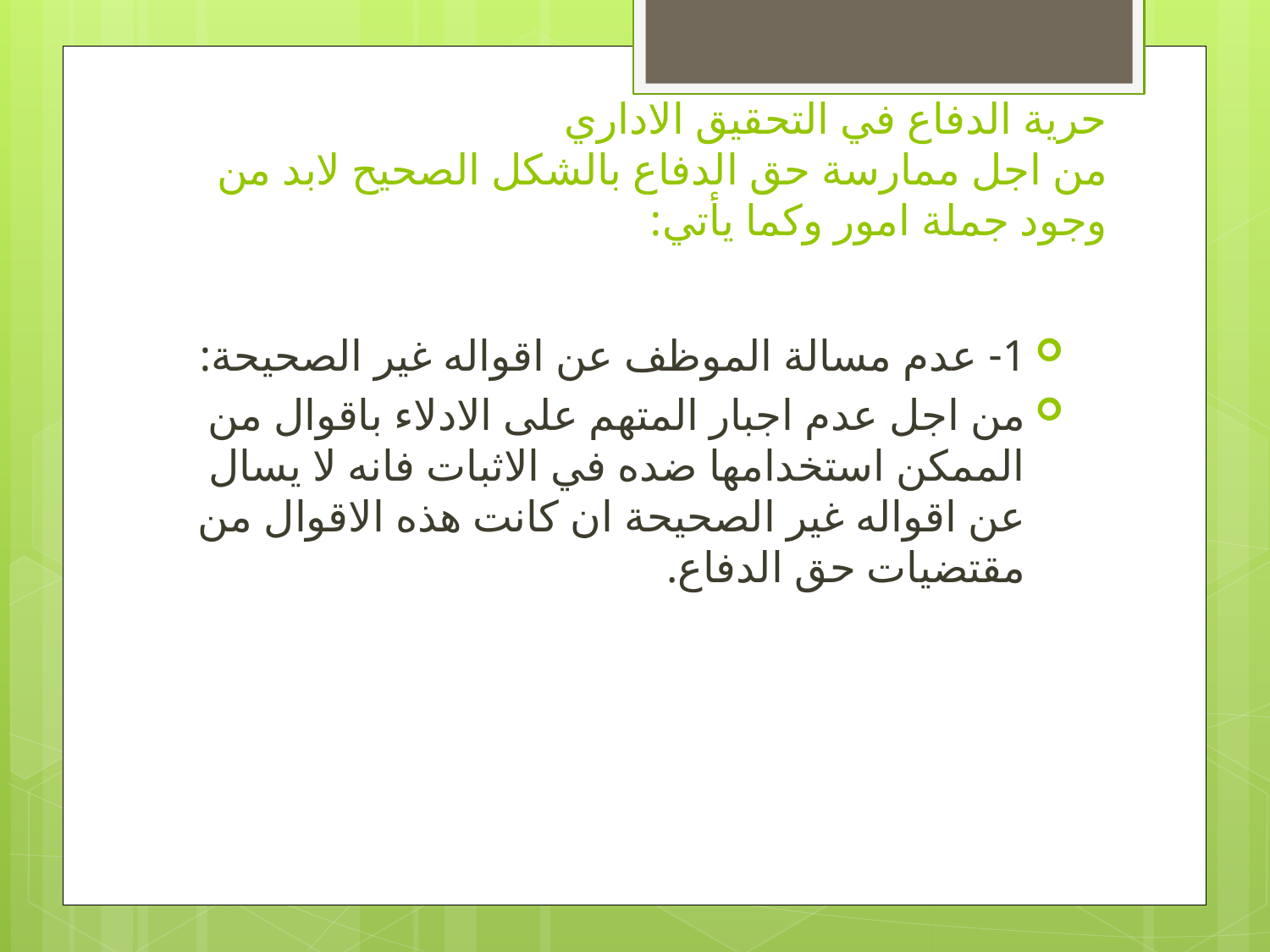

# حرية الدفاع في التحقيق الاداري من اجل ممارسة حق الدفاع بالشكل الصحيح لابد من وجود جملة امور وكما يأتي:
1- عدم مسالة الموظف عن اقواله غير الصحيحة:
من اجل عدم اجبار المتهم على الادلاء باقوال من الممكن استخدامها ضده في الاثبات فانه لا يسال عن اقواله غير الصحيحة ان كانت هذه الاقوال من مقتضيات حق الدفاع.